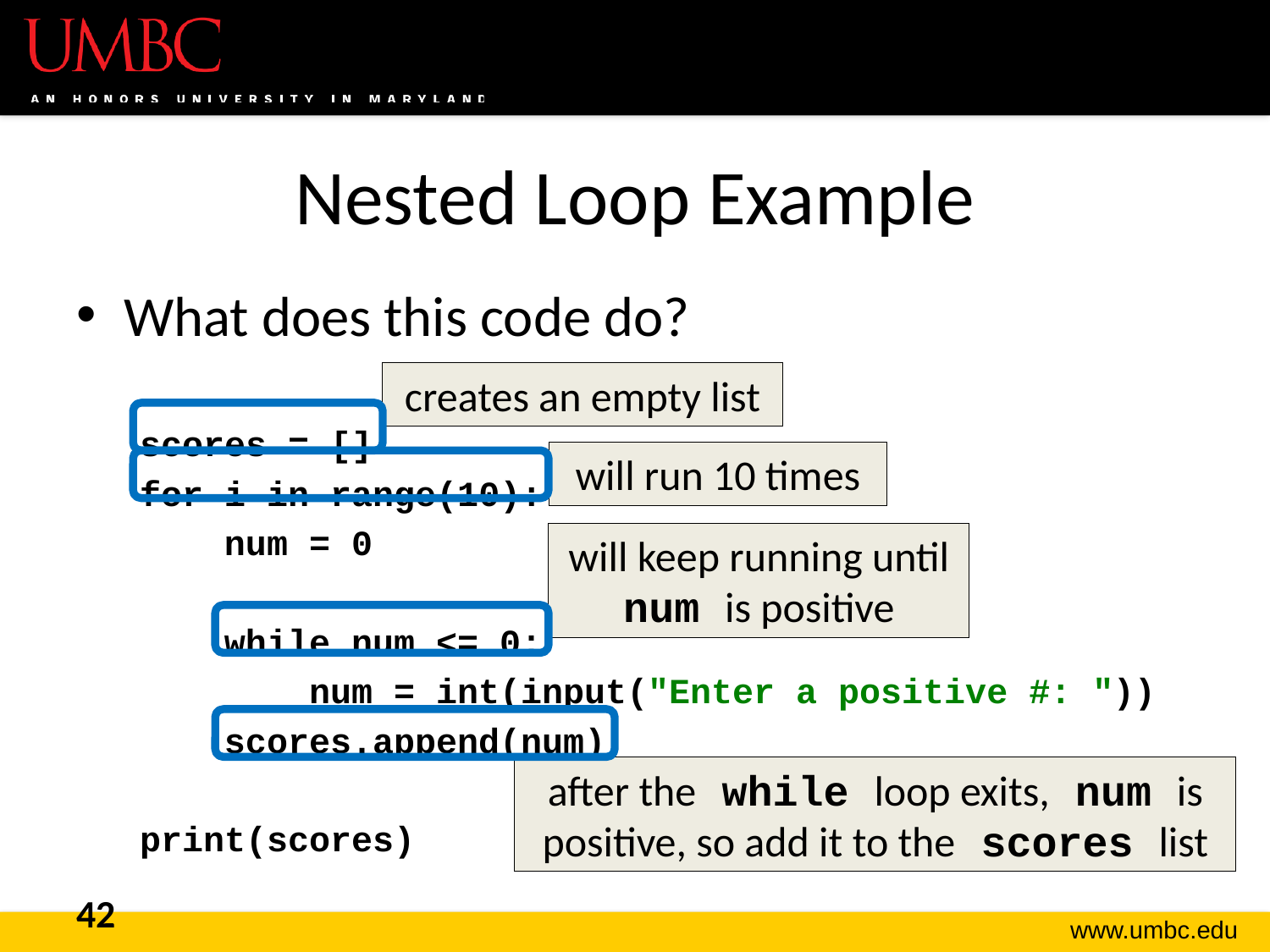

# Nested Loop Example
What does this code do?

scores = []
for i in range(10):
    num = 0

    while num <= 0:
        num = int(input("Enter a positive #: "))
    scores.append(num)

print(scores)

creates an empty list

will run 10 times

will keep running until num is positive

after the while loop exits, num is positive, so add it to the scores list
42